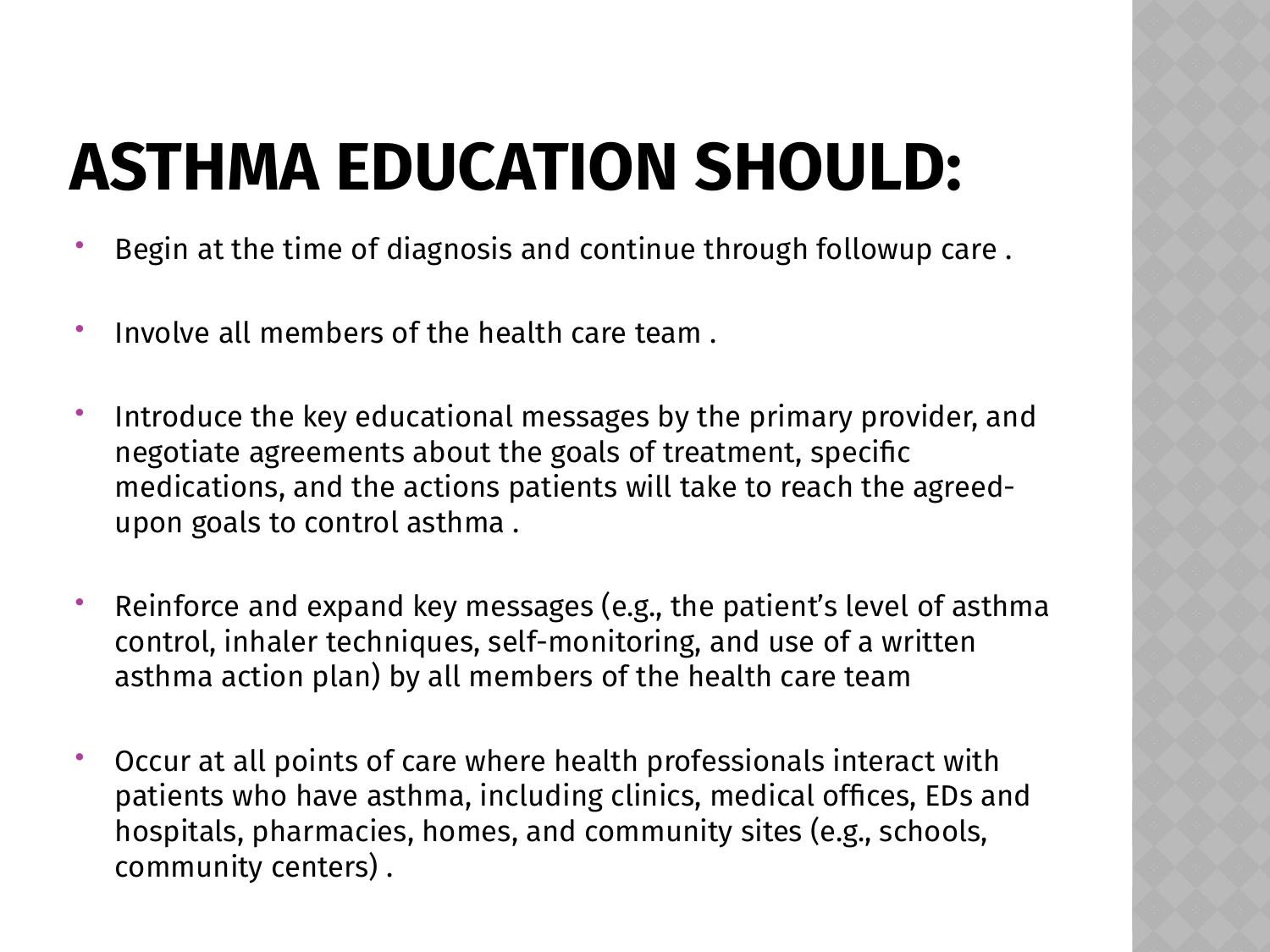

# Asthma Education Should:
Begin at the time of diagnosis and continue through followup care .

Involve all members of the health care team .

Introduce the key educational messages by the primary provider, and negotiate agreements about the goals of treatment, specific medications, and the actions patients will take to reach the agreed-upon goals to control asthma .

Reinforce and expand key messages (e.g., the patient’s level of asthma control, inhaler techniques, self-monitoring, and use of a written asthma action plan) by all members of the health care team

Occur at all points of care where health professionals interact with patients who have asthma, including clinics, medical offices, EDs and hospitals, pharmacies, homes, and community sites (e.g., schools, community centers) .